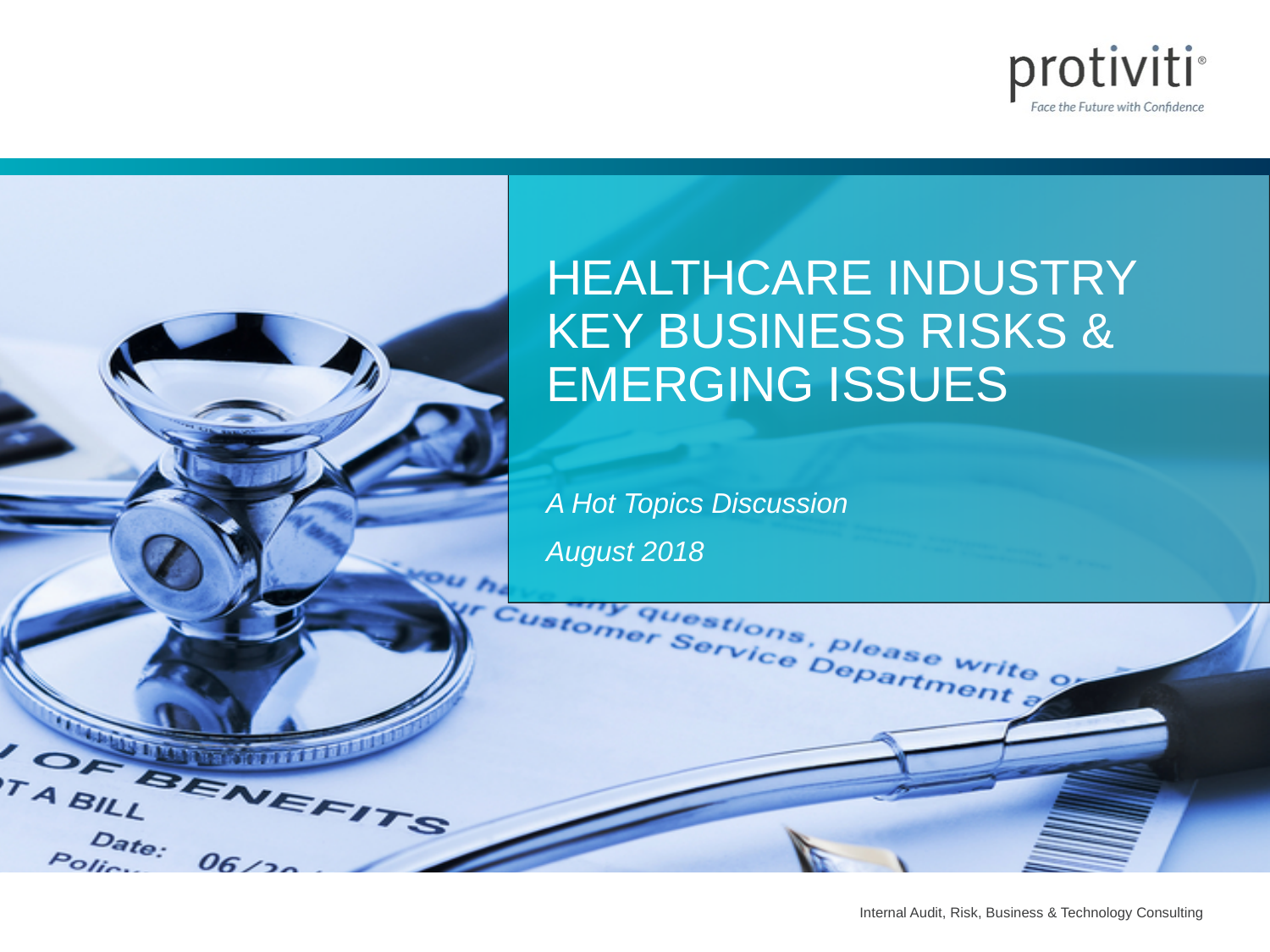

# Healthcare Industry Key Business risks & emerging issues

A Hot Topics Discussion
August 2018